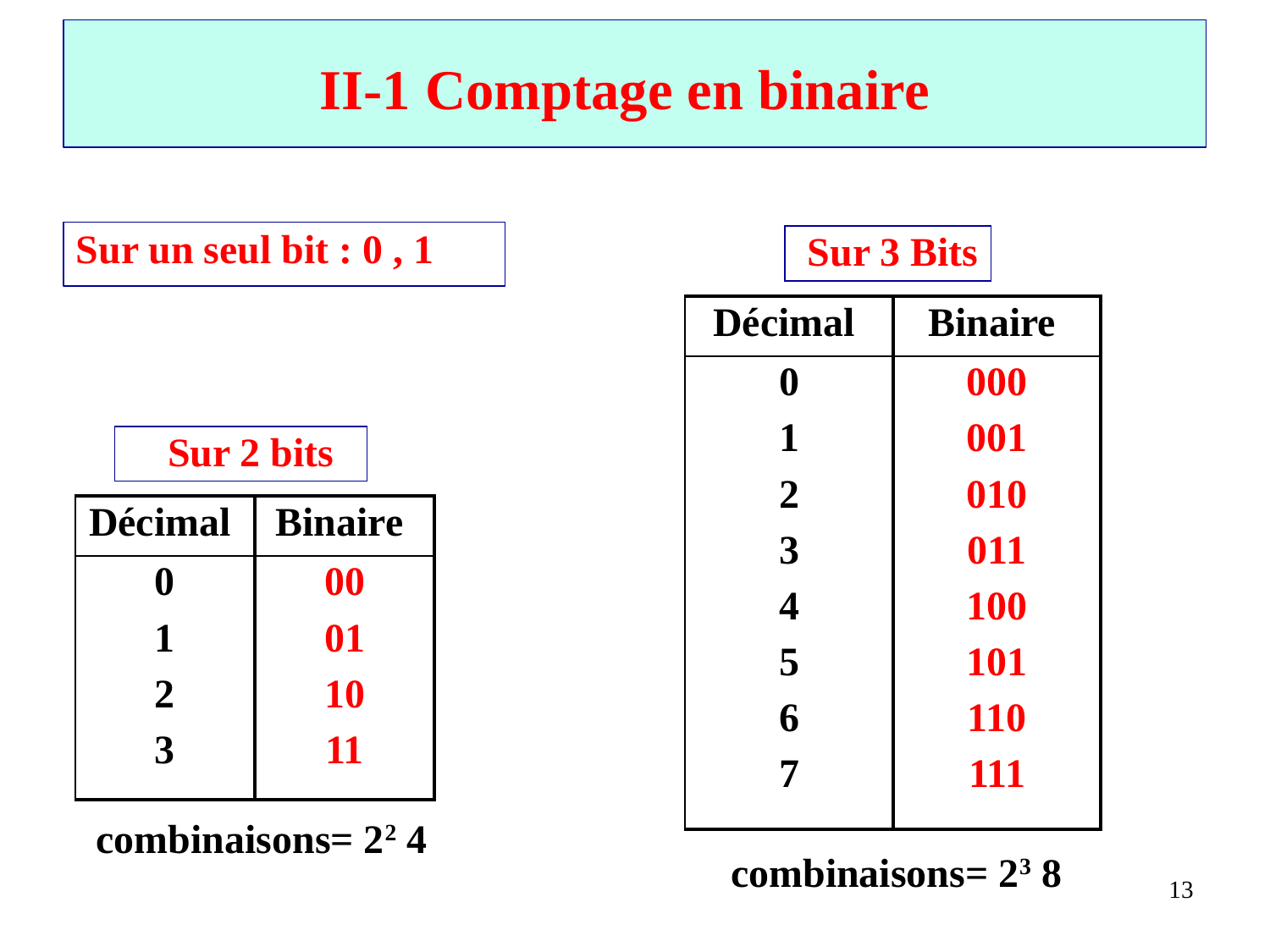

# II-1 Comptage en binaire
Sur un seul bit : 0 , 1
Sur 3 Bits
| Décimal | Binaire |
| --- | --- |
| 0 1 2 3 4 5 6 7 | 000 001 010 011 100 101 110 111 |
Sur 2 bits
| Décimal | Binaire |
| --- | --- |
| 0 1 2 3 | 00 01 10 11 |
4 combinaisons= 22
8 combinaisons= 23
13